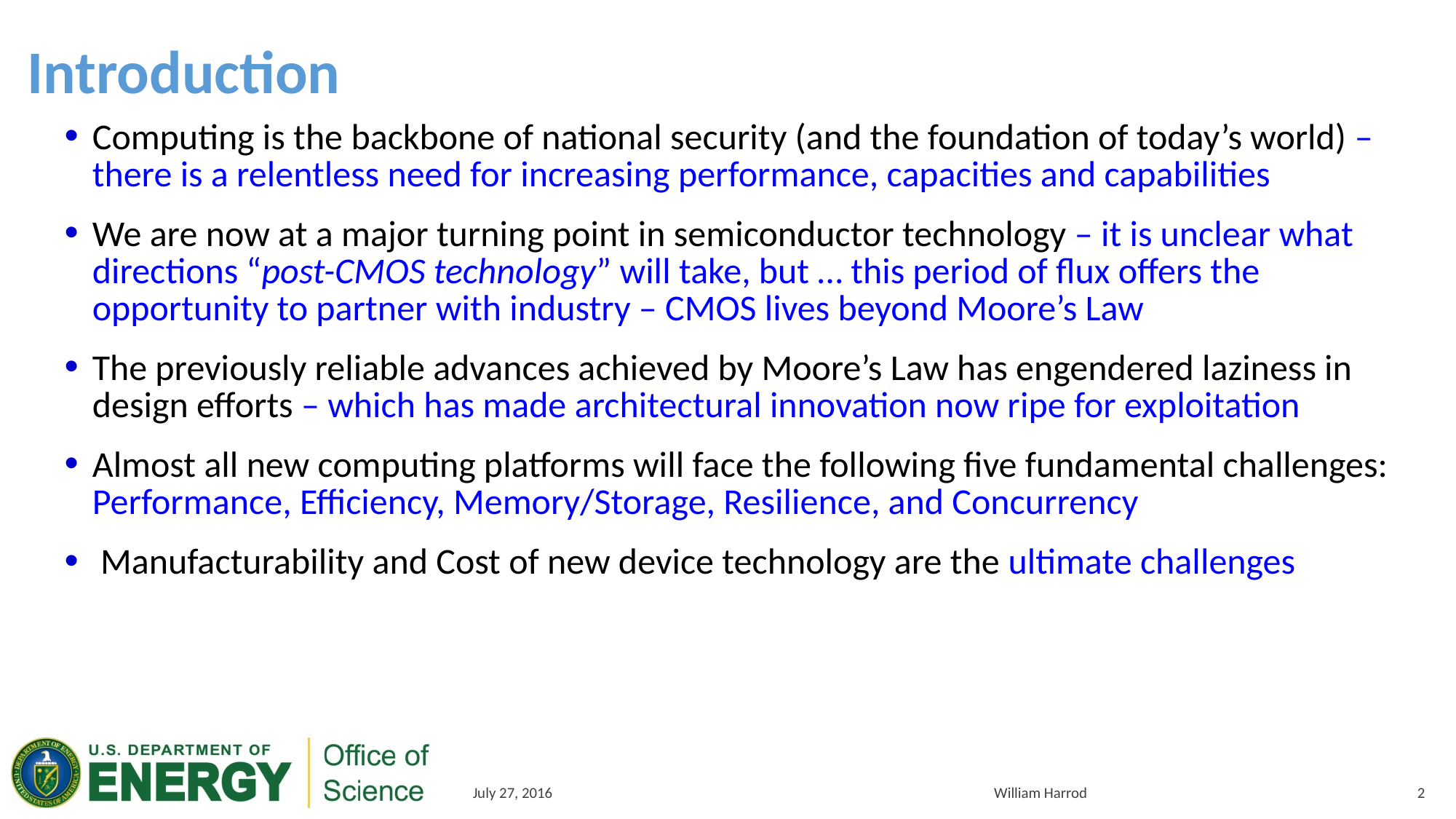

# Introduction
Computing is the backbone of national security (and the foundation of today’s world) – there is a relentless need for increasing performance, capacities and capabilities
We are now at a major turning point in semiconductor technology – it is unclear what directions “post-CMOS technology” will take, but … this period of flux offers the opportunity to partner with industry – CMOS lives beyond Moore’s Law
The previously reliable advances achieved by Moore’s Law has engendered laziness in design efforts – which has made architectural innovation now ripe for exploitation
Almost all new computing platforms will face the following five fundamental challenges: Performance, Efficiency, Memory/Storage, Resilience, and Concurrency
 Manufacturability and Cost of new device technology are the ultimate challenges
July 27, 2016
William Harrod
2